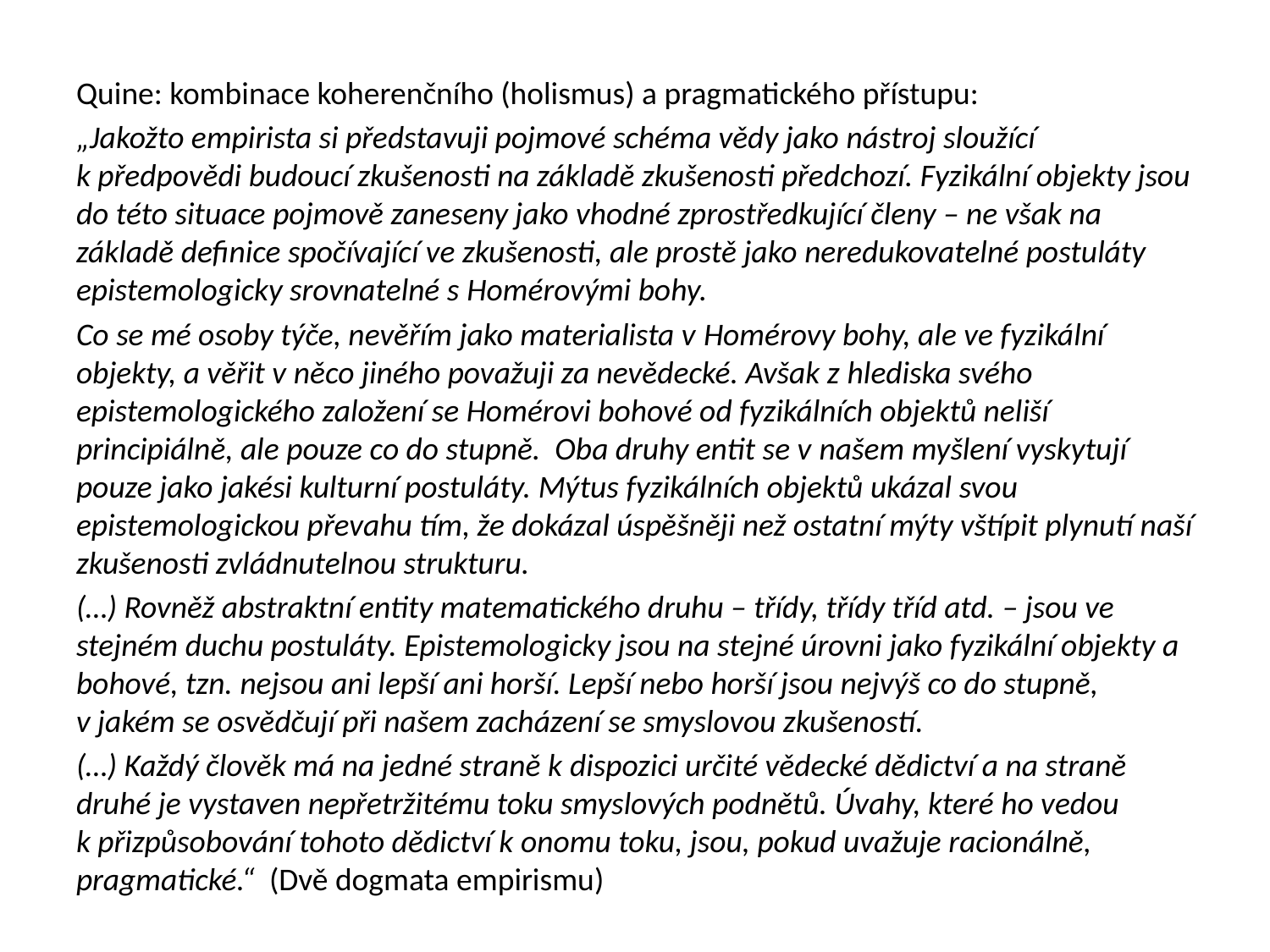

#
Quine: kombinace koherenčního (holismus) a pragmatického přístupu:
„Jakožto empirista si představuji pojmové schéma vědy jako nástroj sloužící k předpovědi budoucí zkušenosti na základě zkušenosti předchozí. Fyzikální objekty jsou do této situace pojmově zaneseny jako vhodné zprostředkující členy – ne však na základě definice spočívající ve zkušenosti, ale prostě jako neredukovatelné postuláty epistemologicky srovnatelné s Homérovými bohy.
Co se mé osoby týče, nevěřím jako materialista v Homérovy bohy, ale ve fyzikální objekty, a věřit v něco jiného považuji za nevědecké. Avšak z hlediska svého epistemologického založení se Homérovi bohové od fyzikálních objektů neliší principiálně, ale pouze co do stupně.  Oba druhy entit se v našem myšlení vyskytují pouze jako jakési kulturní postuláty. Mýtus fyzikálních objektů ukázal svou epistemologickou převahu tím, že dokázal úspěšněji než ostatní mýty vštípit plynutí naší zkušenosti zvládnutelnou strukturu.
(…) Rovněž abstraktní entity matematického druhu – třídy, třídy tříd atd. – jsou ve stejném duchu postuláty. Epistemologicky jsou na stejné úrovni jako fyzikální objekty a bohové, tzn. nejsou ani lepší ani horší. Lepší nebo horší jsou nejvýš co do stupně, v jakém se osvědčují při našem zacházení se smyslovou zkušeností.
(…) Každý člověk má na jedné straně k dispozici určité vědecké dědictví a na straně druhé je vystaven nepřetržitému toku smyslových podnětů. Úvahy, které ho vedou k přizpůsobování tohoto dědictví k onomu toku, jsou, pokud uvažuje racionálně, pragmatické.“  (Dvě dogmata empirismu)